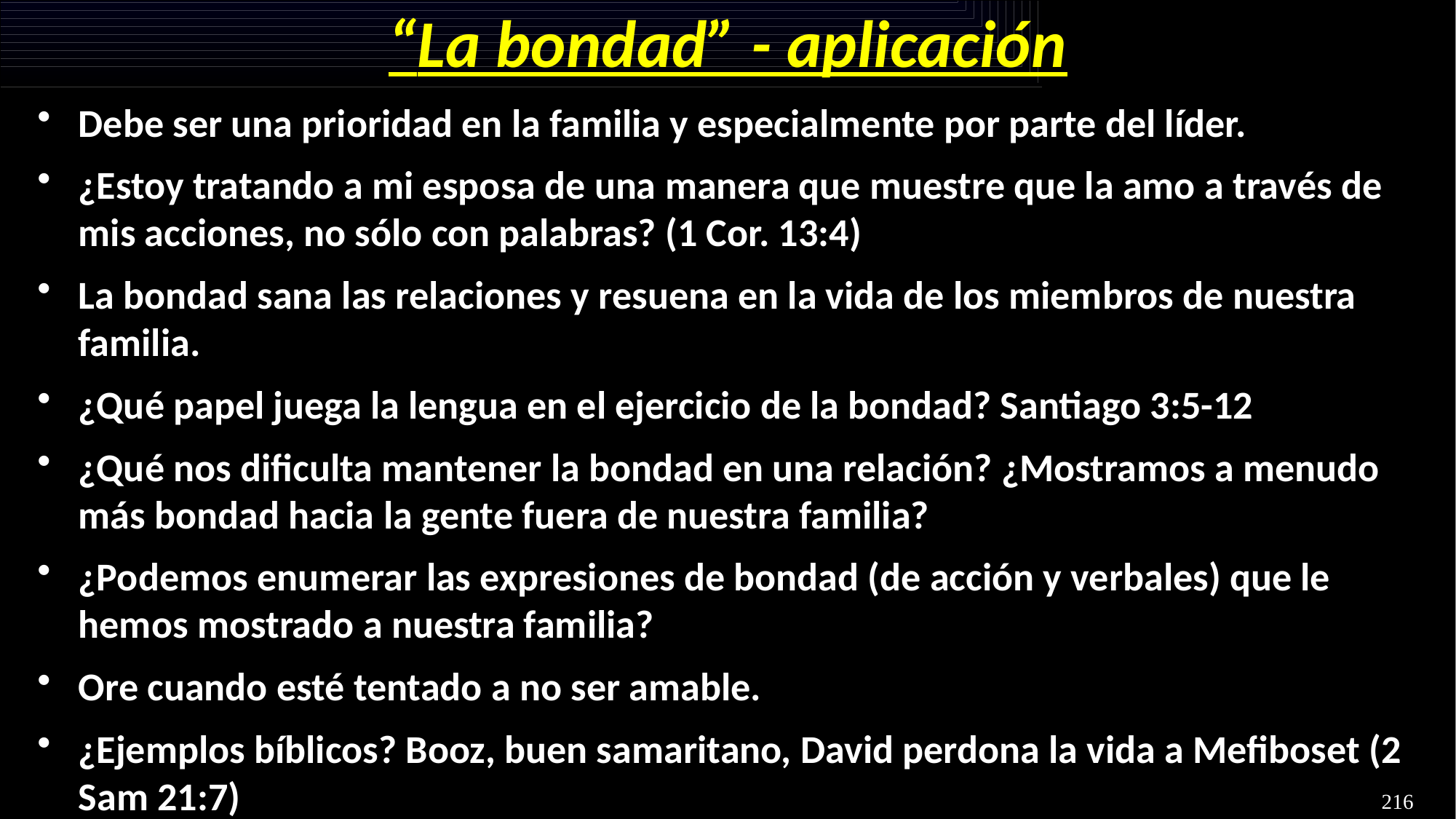

# “La bondad” - aplicación
Debe ser una prioridad en la familia y especialmente por parte del líder.
¿Estoy tratando a mi esposa de una manera que muestre que la amo a través de mis acciones, no sólo con palabras? (1 Cor. 13:4)
La bondad sana las relaciones y resuena en la vida de los miembros de nuestra familia.
¿Qué papel juega la lengua en el ejercicio de la bondad? Santiago 3:5-12
¿Qué nos dificulta mantener la bondad en una relación? ¿Mostramos a menudo más bondad hacia la gente fuera de nuestra familia?
¿Podemos enumerar las expresiones de bondad (de acción y verbales) que le hemos mostrado a nuestra familia?
Ore cuando esté tentado a no ser amable.
¿Ejemplos bíblicos? Booz, buen samaritano, David perdona la vida a Mefiboset (2 Sam 21:7)
216